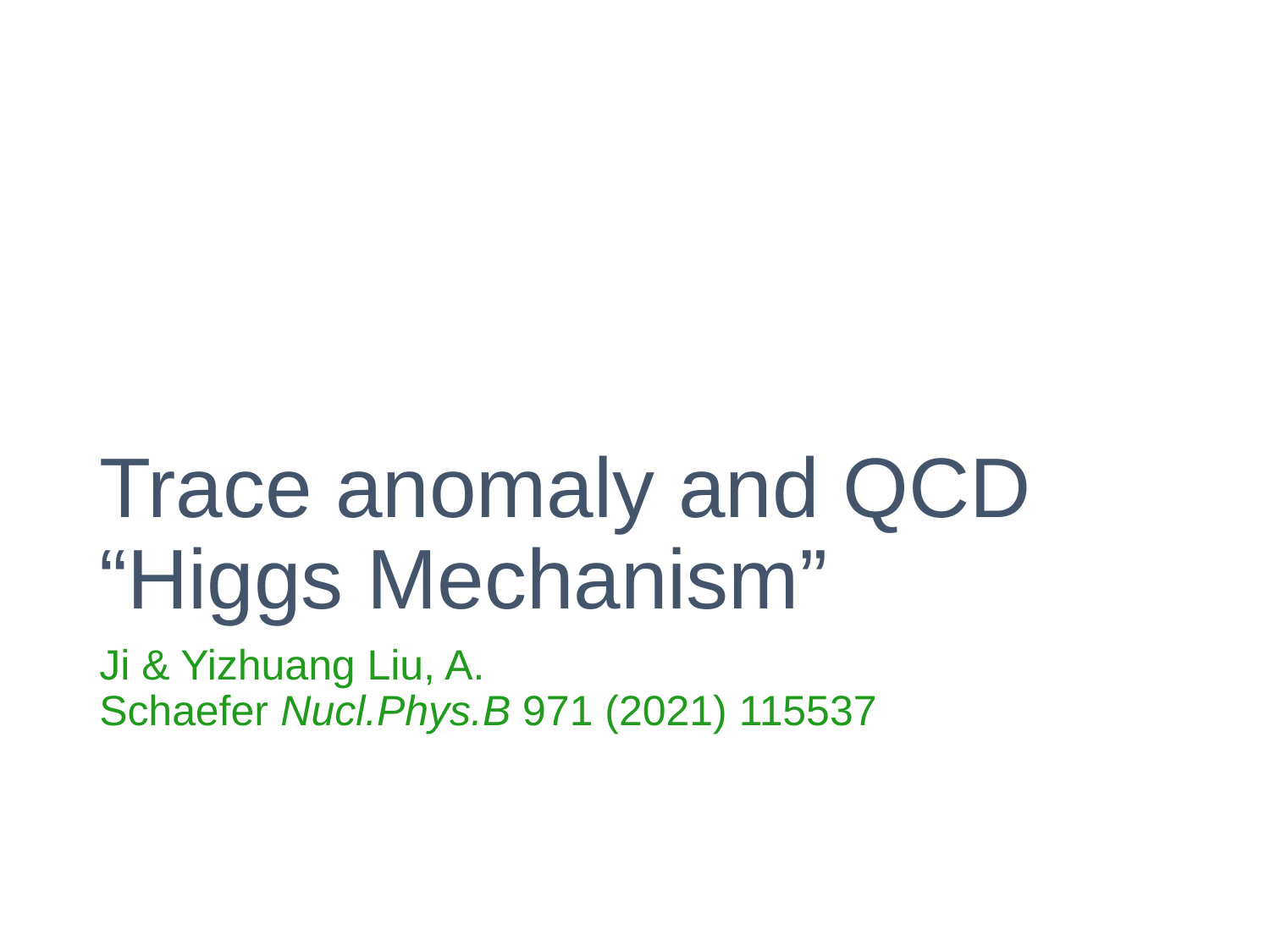

# Trace anomaly and QCD “Higgs Mechanism”
Ji & Yizhuang Liu, A. Schaefer Nucl.Phys.B 971 (2021) 115537